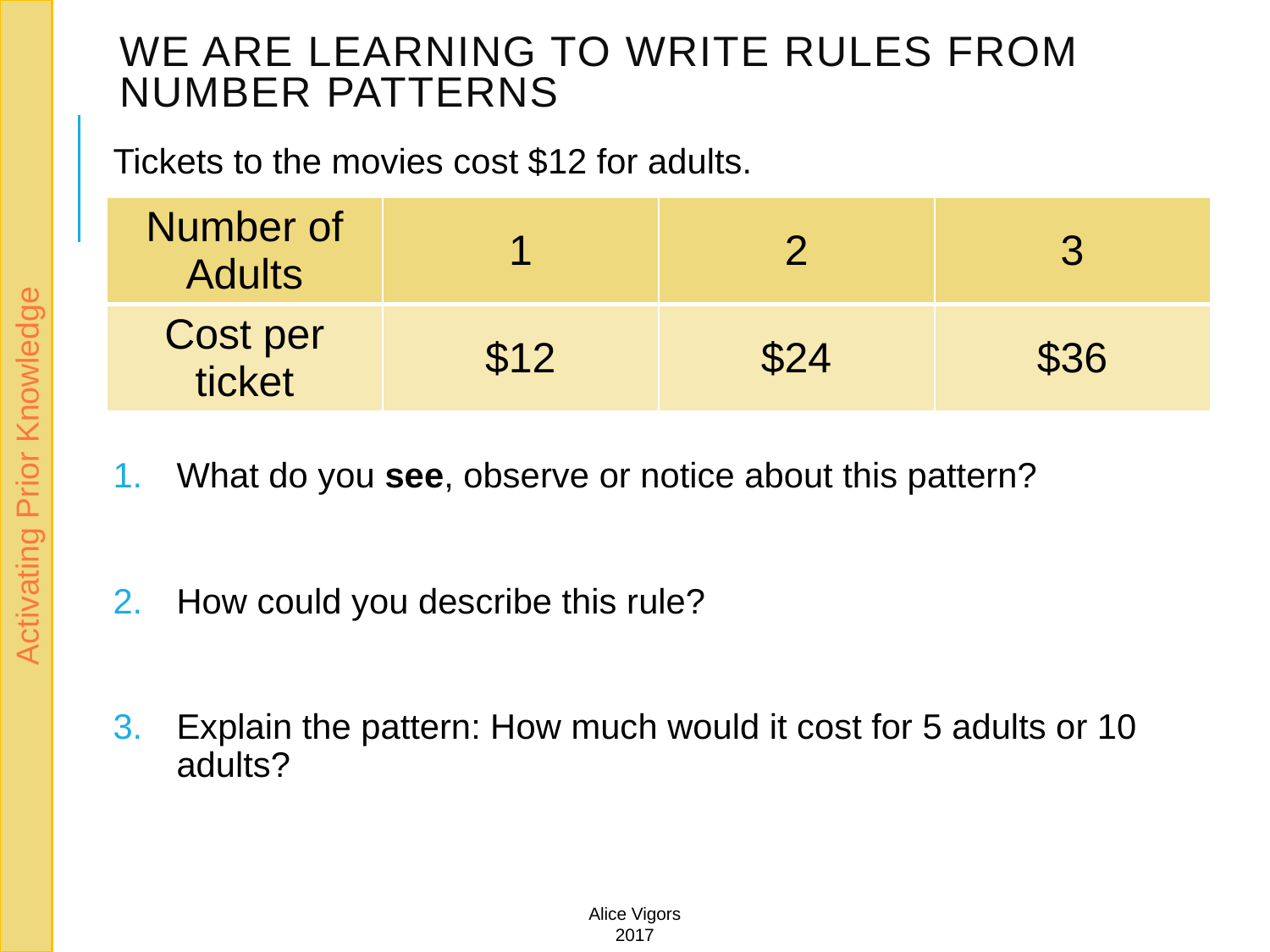

Activating Prior Knowledge
We are learning to write rules from number patterns
Tickets to the movies cost $12 for adults.

What do you see, observe or notice about this pattern?

How could you describe this rule?

Explain the pattern: How much would it cost for 5 adults or 10 adults?
| Number of Adults | 1 | 2 | 3 |
| --- | --- | --- | --- |
| Cost per ticket | $12 | $24 | $36 |
Alice Vigors 2017